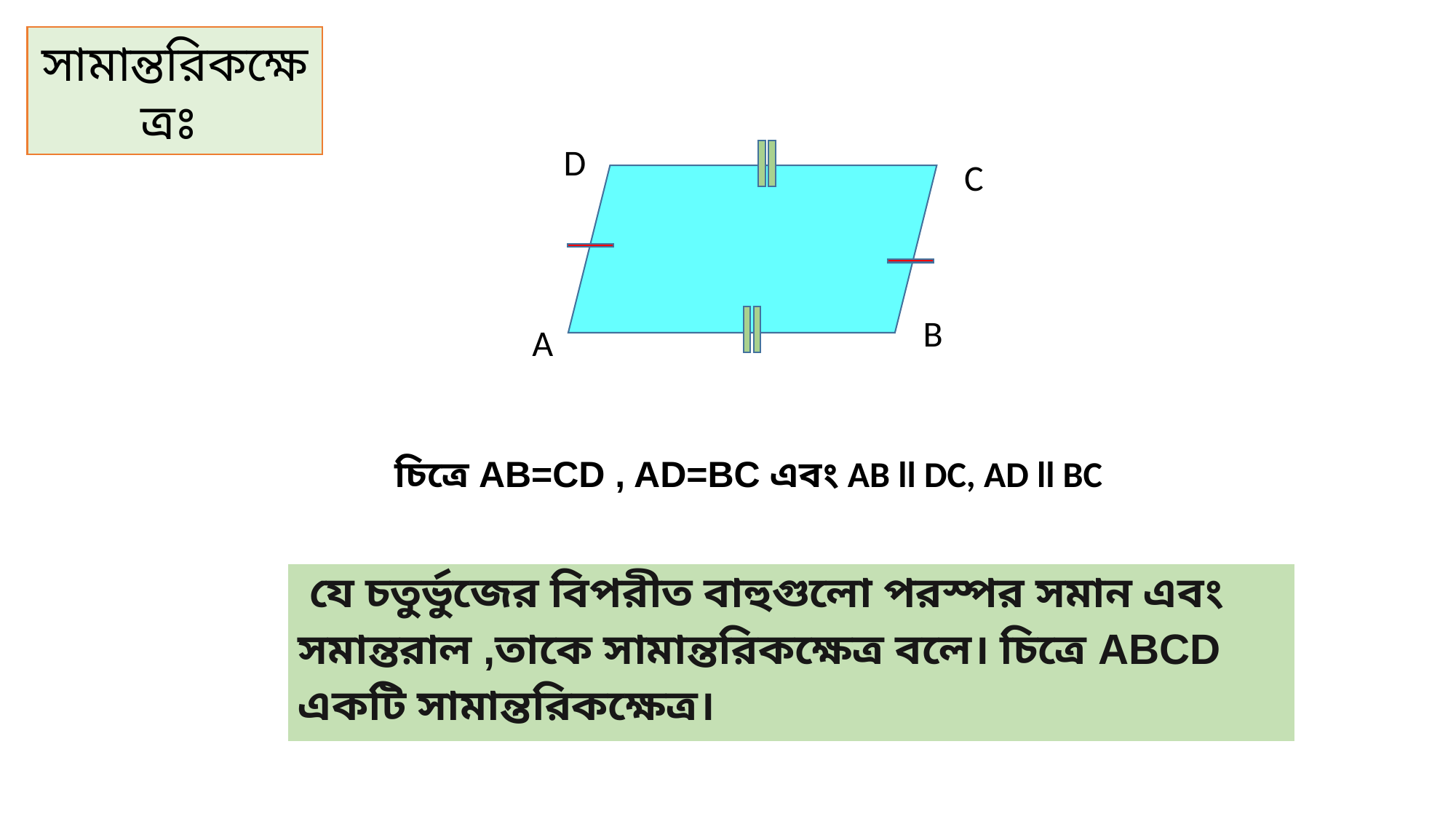

সামান্তরিকক্ষেত্রঃ
D

C

B
A

চিত্রে AB=CD , AD=BC এবং AB ll DC, AD ll BC
| যে চতুর্ভুজের বিপরীত বাহুগুলো পরস্পর সমান এবং সমান্তরাল ,তাকে সামান্তরিকক্ষেত্র বলে। চিত্রে ABCD একটি সামান্তরিকক্ষেত্র। |
| --- |